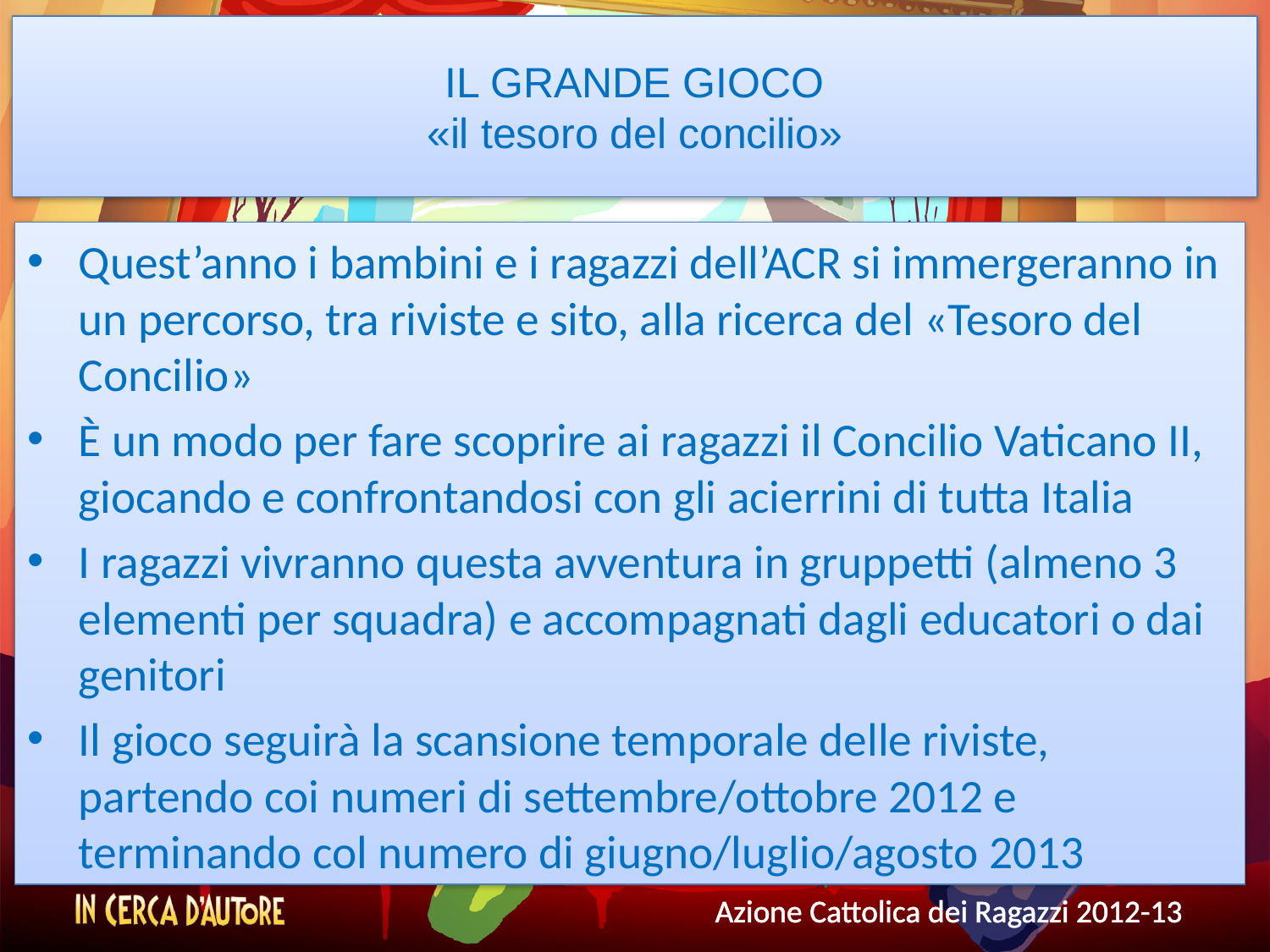

# IL GRANDE GIOCO «il tesoro del concilio»
Quest’anno i bambini e i ragazzi dell’ACR si immergeranno in un percorso, tra riviste e sito, alla ricerca del «Tesoro del Concilio»
È un modo per fare scoprire ai ragazzi il Concilio Vaticano II, giocando e confrontandosi con gli acierrini di tutta Italia
I ragazzi vivranno questa avventura in gruppetti (almeno 3 elementi per squadra) e accompagnati dagli educatori o dai genitori
Il gioco seguirà la scansione temporale delle riviste, partendo coi numeri di settembre/ottobre 2012 e terminando col numero di giugno/luglio/agosto 2013